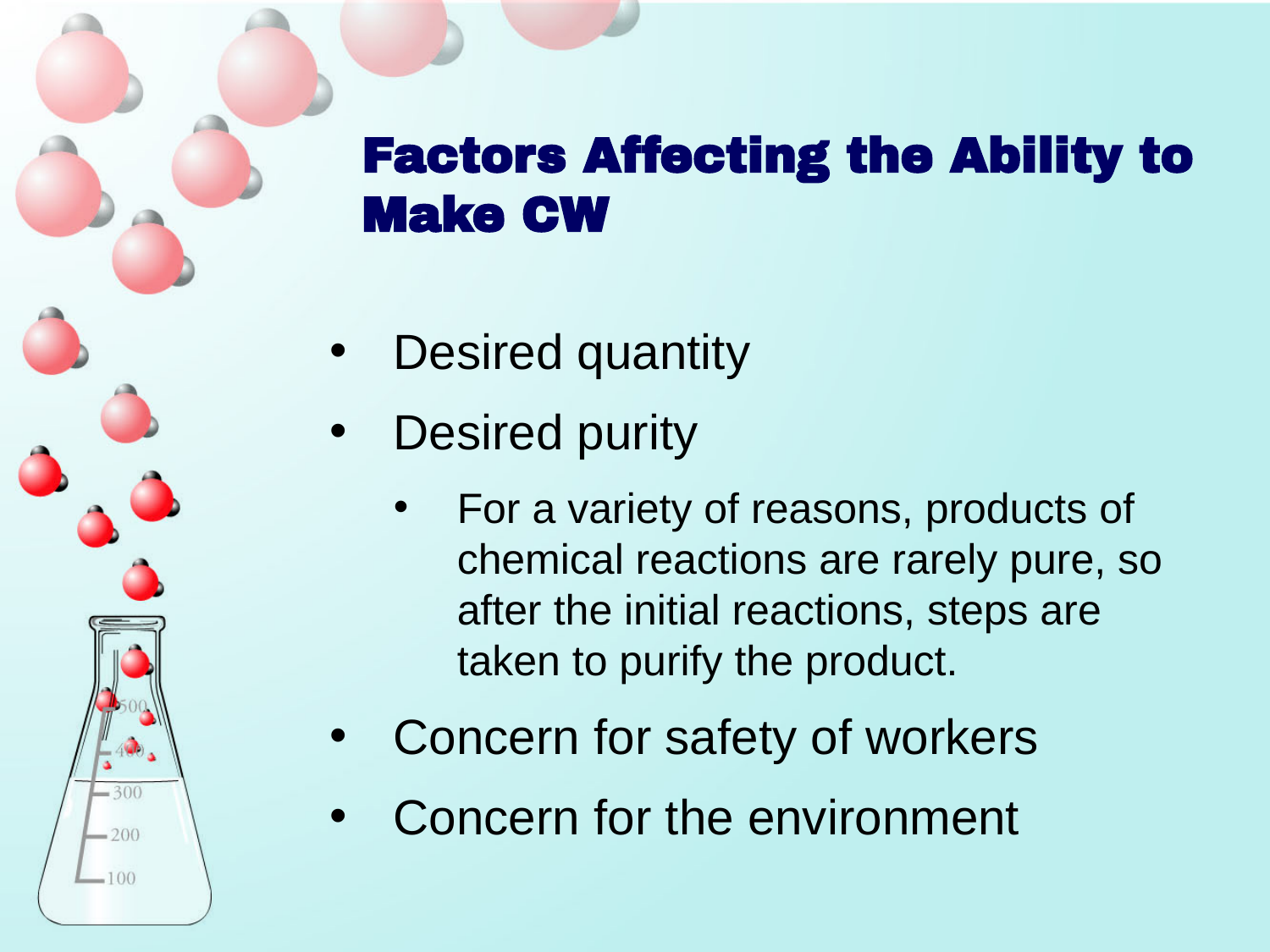

Factors Affecting the Ability to Make CW
Desired quantity
Desired purity
For a variety of reasons, products of chemical reactions are rarely pure, so after the initial reactions, steps are taken to purify the product.
Concern for safety of workers
Concern for the environment